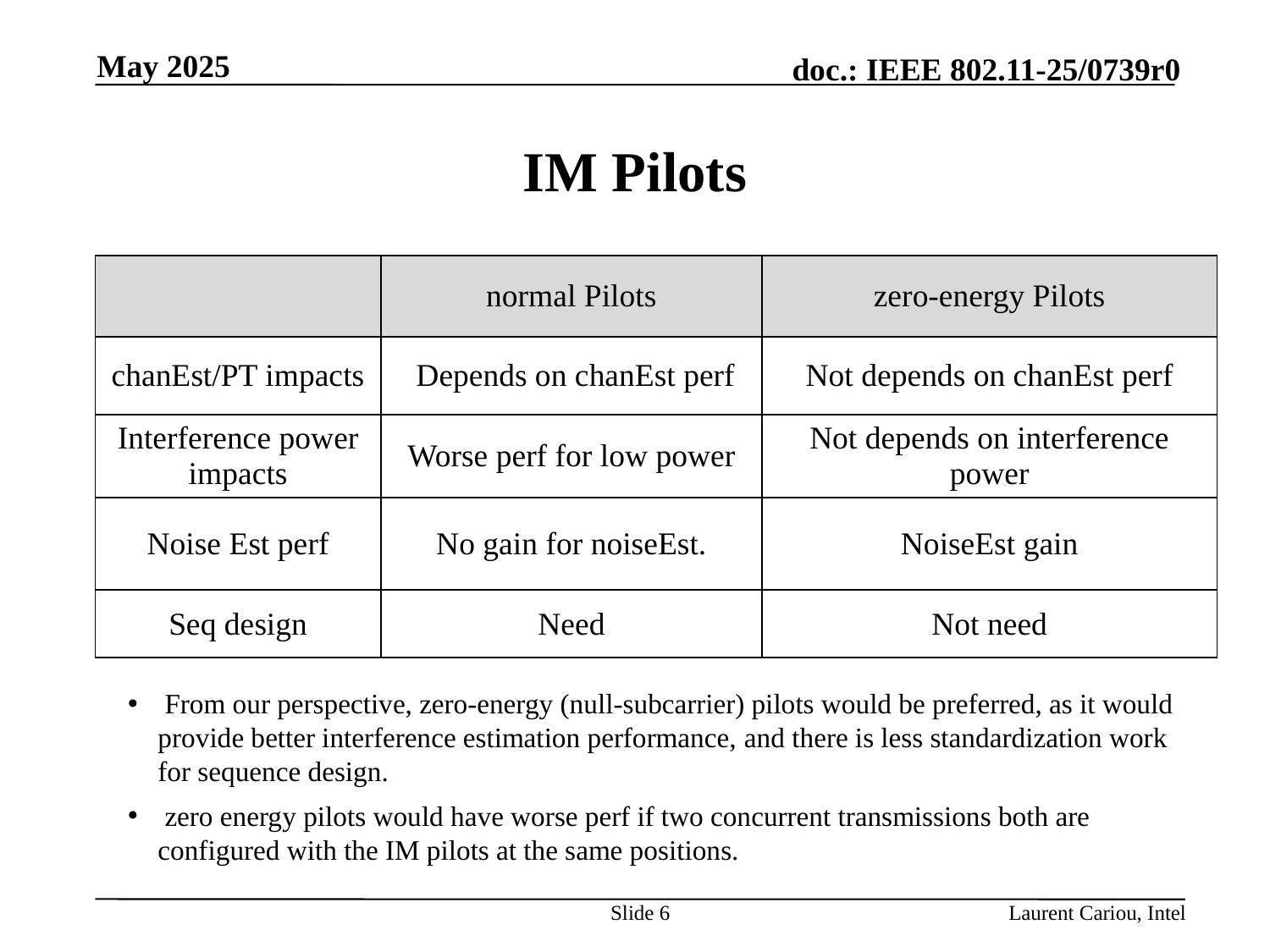

May 2025
# IM Pilots
|  | normal Pilots | zero-energy Pilots |
| --- | --- | --- |
| chanEst/PT impacts | Depends on chanEst perf | Not depends on chanEst perf |
| Interference power impacts | Worse perf for low power | Not depends on interference power |
| Noise Est perf | No gain for noiseEst. | NoiseEst gain |
| Seq design | Need | Not need |
 From our perspective, zero-energy (null-subcarrier) pilots would be preferred, as it would provide better interference estimation performance, and there is less standardization work for sequence design.
 zero energy pilots would have worse perf if two concurrent transmissions both are configured with the IM pilots at the same positions.
Slide 6
Laurent Cariou, Intel